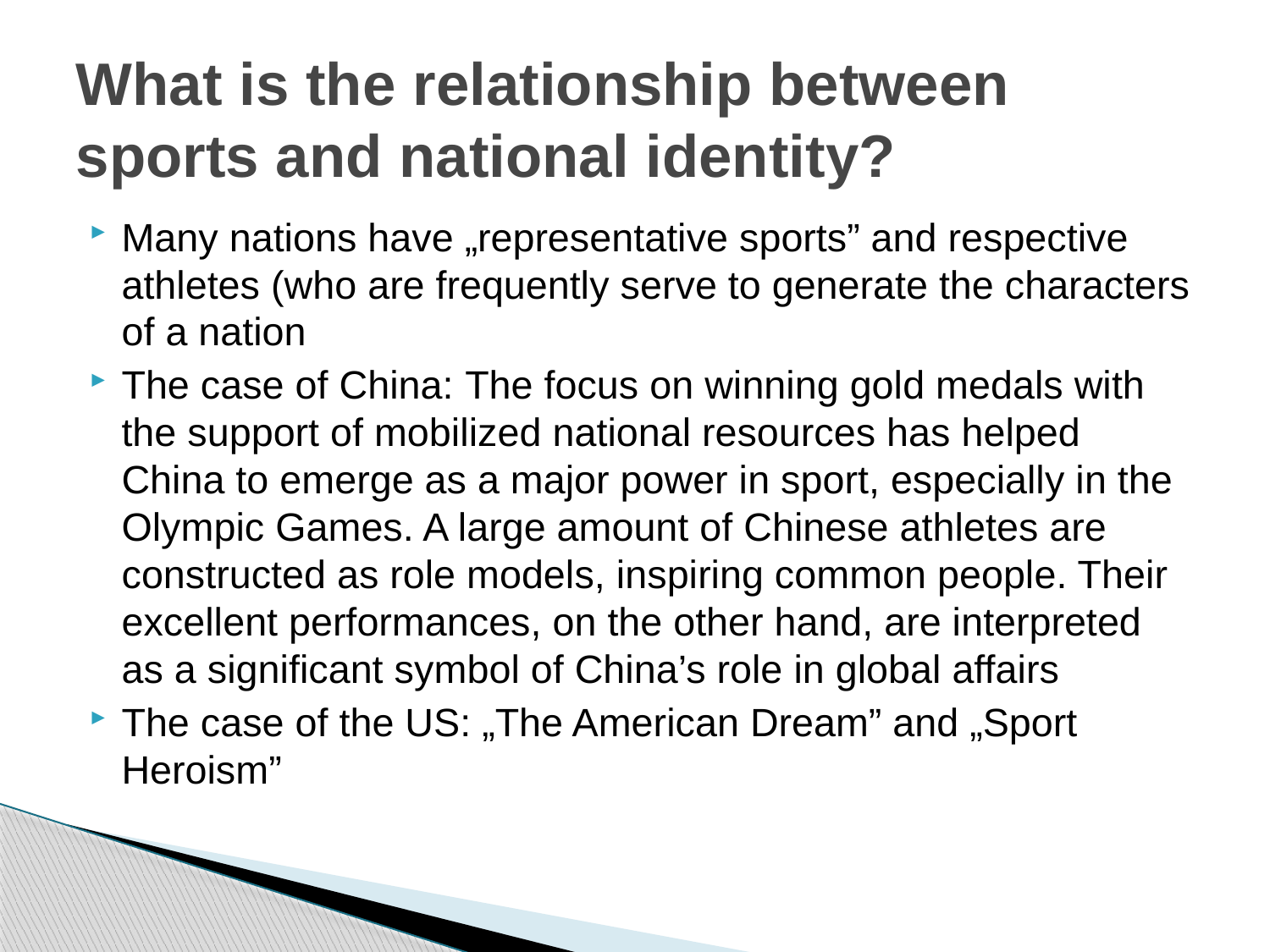

# What is the relationship between sports and national identity?
Many nations have „representative sports” and respective athletes (who are frequently serve to generate the characters of a nation
The case of China: The focus on winning gold medals with the support of mobilized national resources has helped China to emerge as a major power in sport, especially in the Olympic Games. A large amount of Chinese athletes are constructed as role models, inspiring common people. Their excellent performances, on the other hand, are interpreted as a significant symbol of China’s role in global affairs
The case of the US: „The American Dream” and „Sport Heroism”